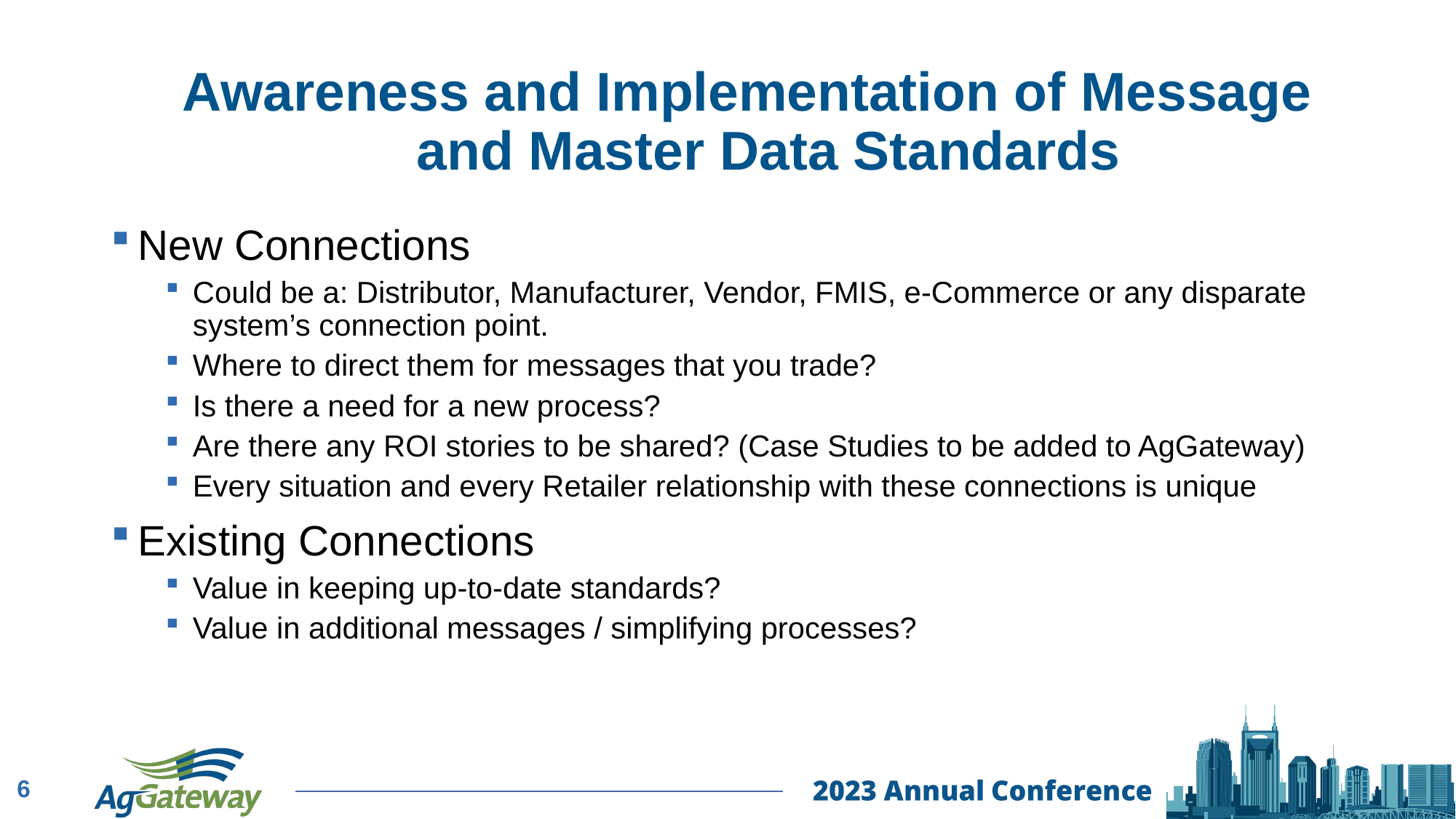

# Awareness and Implementation of Message and Master Data Standards
New Connections
Could be a: Distributor, Manufacturer, Vendor, FMIS, e-Commerce or any disparate system’s connection point.
Where to direct them for messages that you trade?
Is there a need for a new process?
Are there any ROI stories to be shared? (Case Studies to be added to AgGateway)
Every situation and every Retailer relationship with these connections is unique
Existing Connections
Value in keeping up-to-date standards?
Value in additional messages / simplifying processes?
6